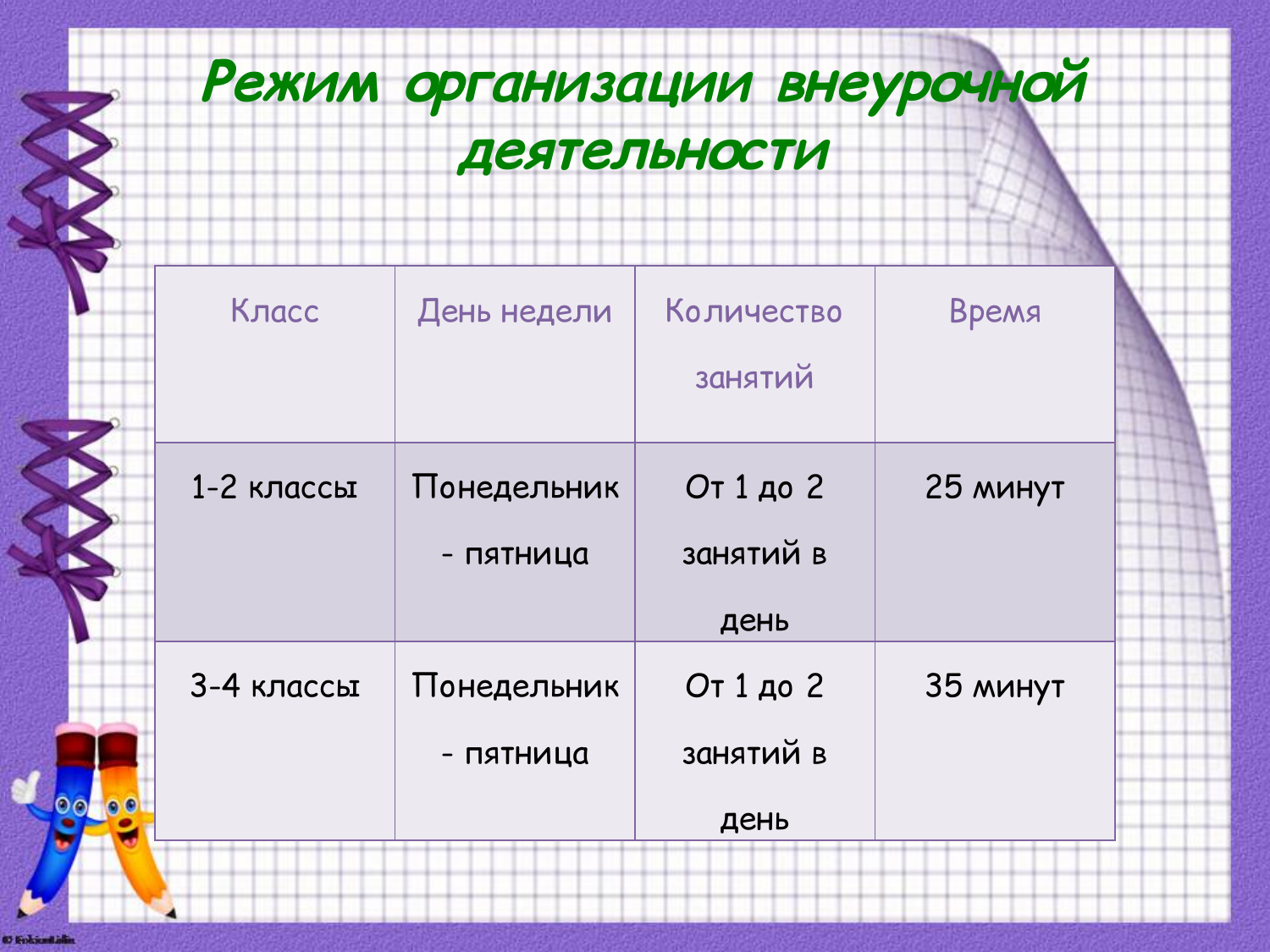

# Режим организации внеурочной деятельности

| Класс | День недели | Количество занятий | Время |
| --- | --- | --- | --- |
| 1-2 классы | Понедельник - пятница | От 1 до 2 занятий в день | 25 минут |
| 3-4 классы | Понедельник - пятница | От 1 до 2 занятий в день | 35 минут |